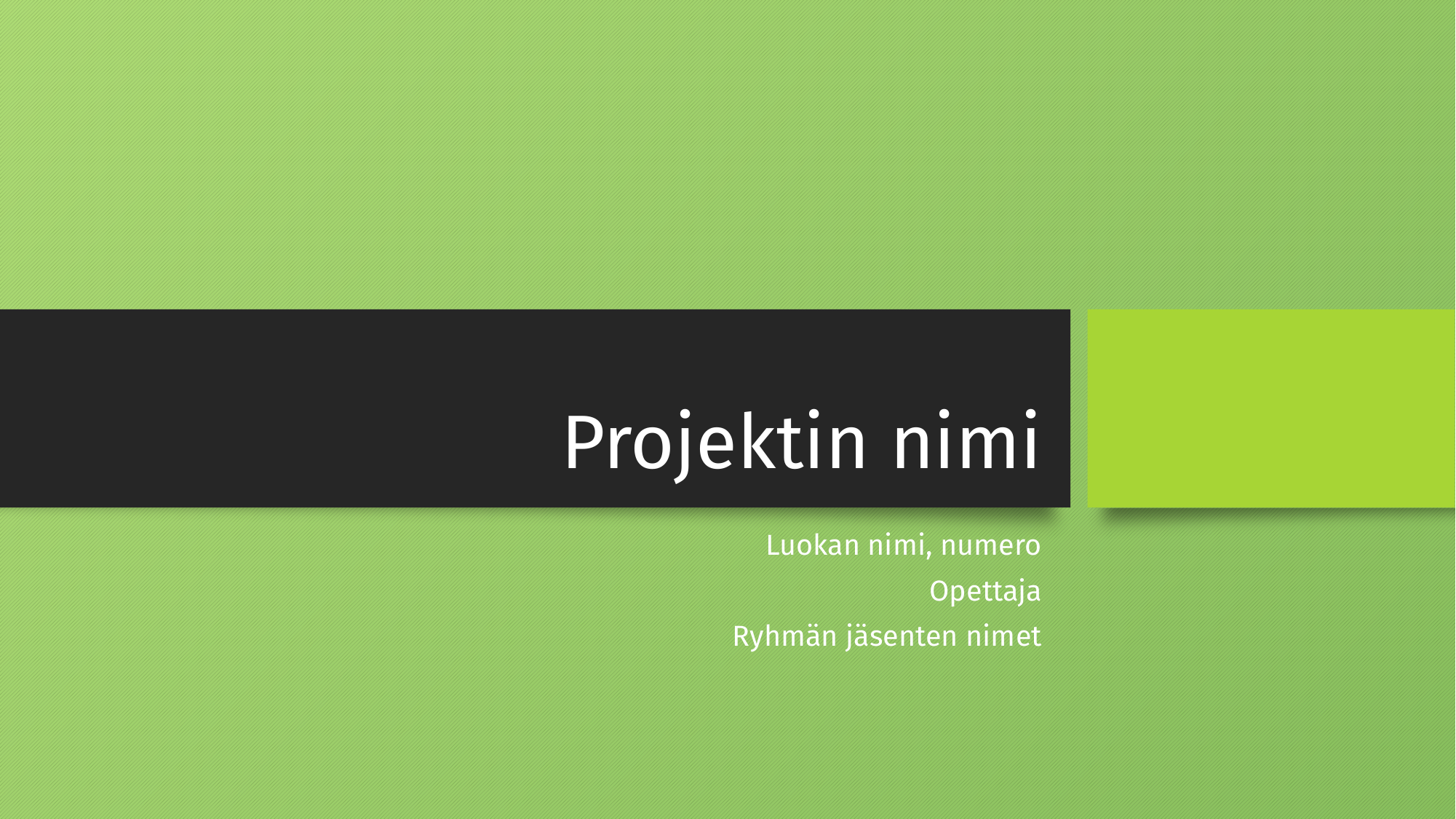

# Projektin nimi
Luokan nimi, numero
Opettaja
Ryhmän jäsenten nimet